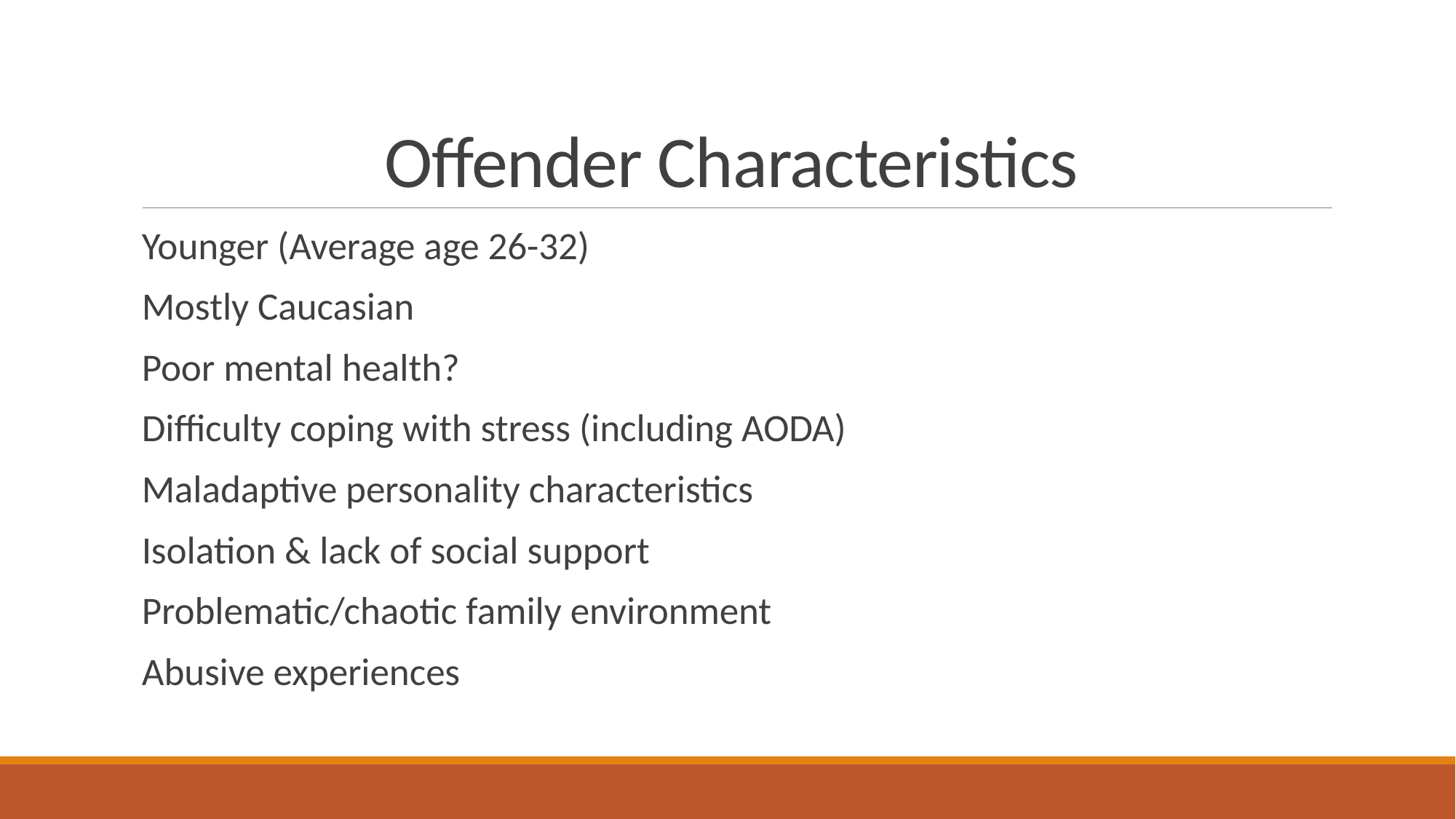

# Offender Characteristics
Younger (Average age 26-32)
Mostly Caucasian
Poor mental health?
Difficulty coping with stress (including AODA)
Maladaptive personality characteristics
Isolation & lack of social support
Problematic/chaotic family environment
Abusive experiences